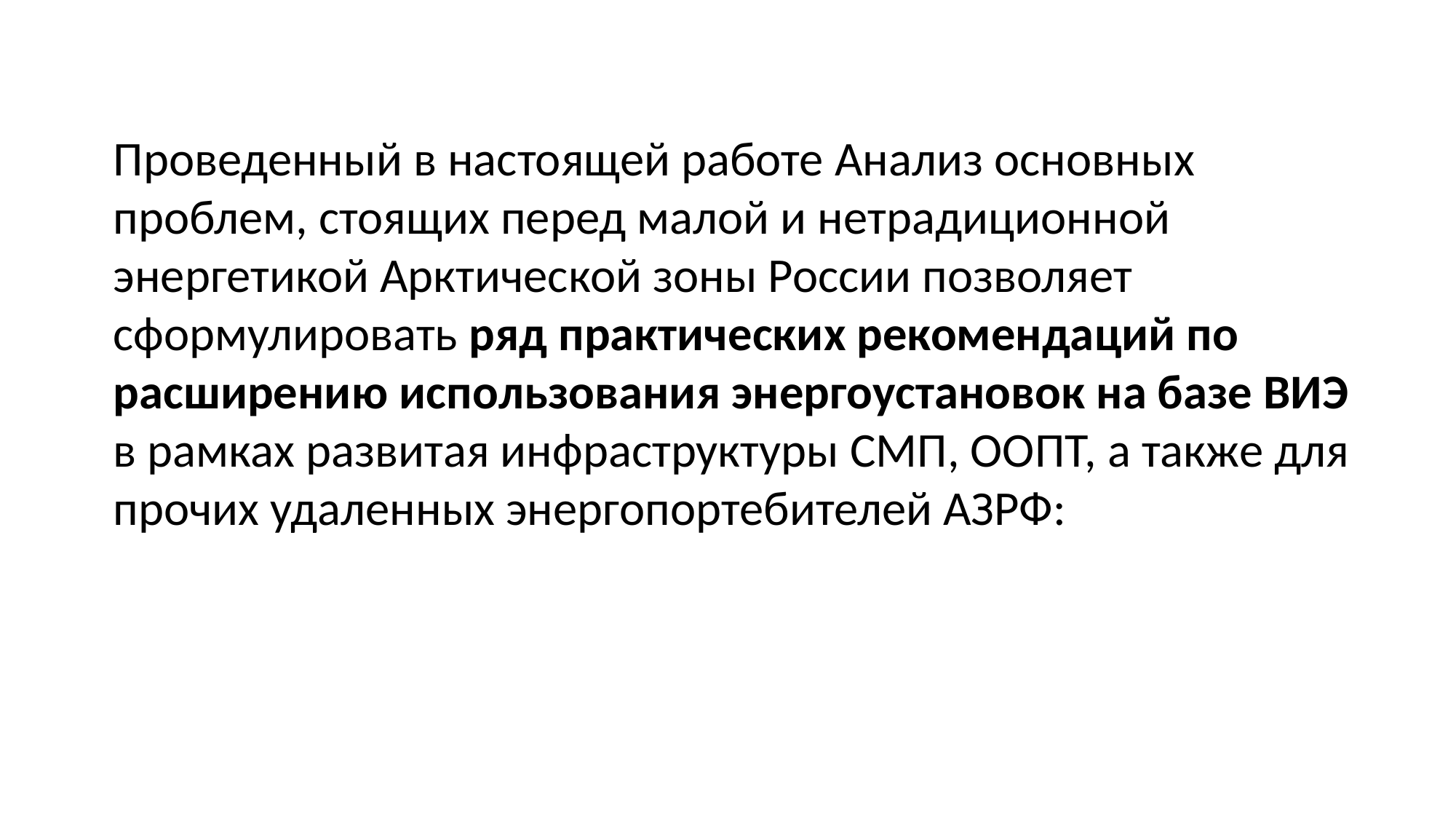

Проведенный в настоящей работе Анализ основных проблем, стоящих перед малой и нетрадиционной энергетикой Арктической зоны России позволяет сформулировать ряд практических рекомендаций по расширению использования энергоустановок на базе ВИЭ в рамках развитая инфраструктуры СМП, ООПТ, а также для прочих удаленных энергопортебителей АЗРФ: